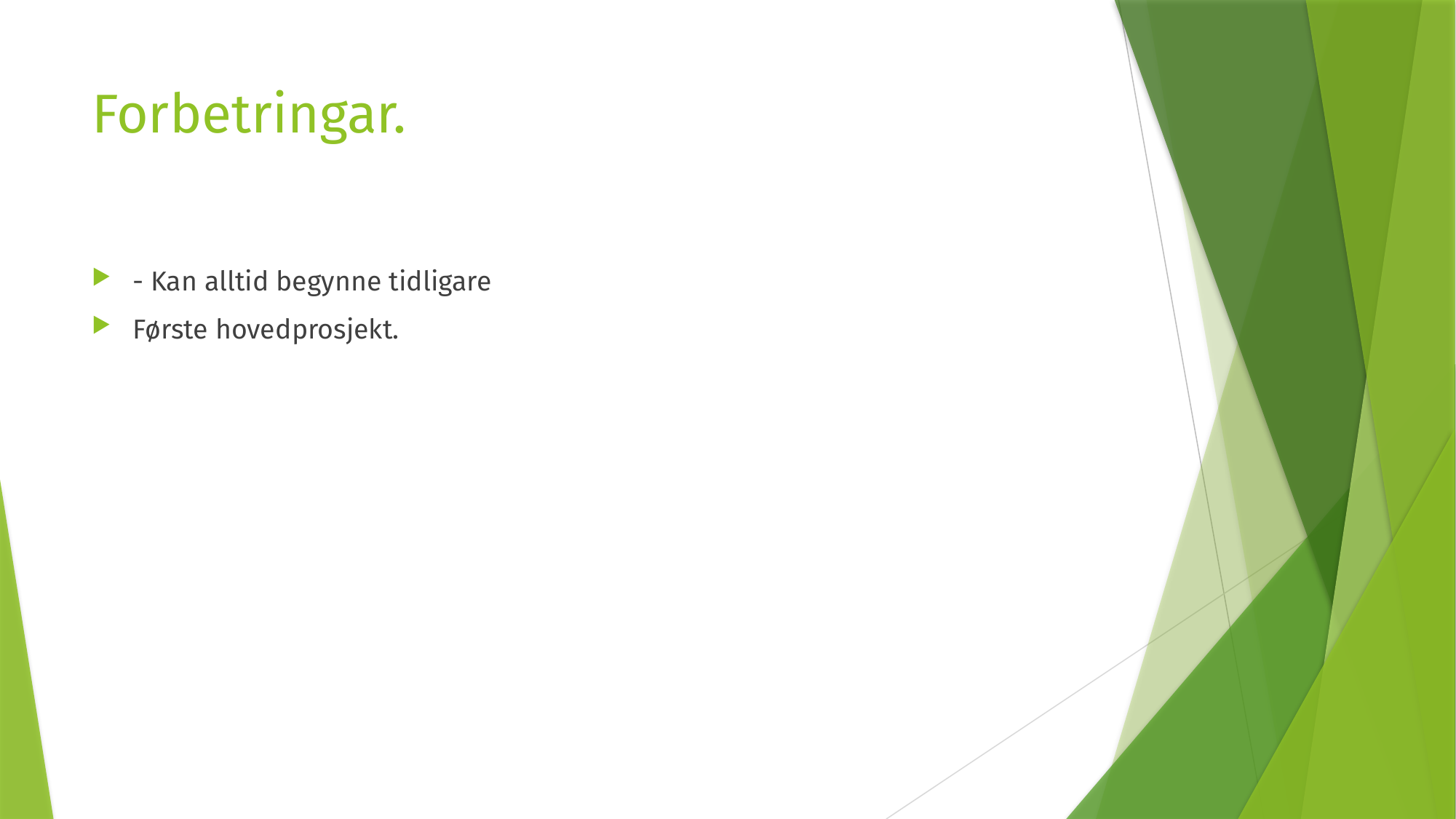

# Forbetringar.
- Kan alltid begynne tidligare
Første hovedprosjekt.